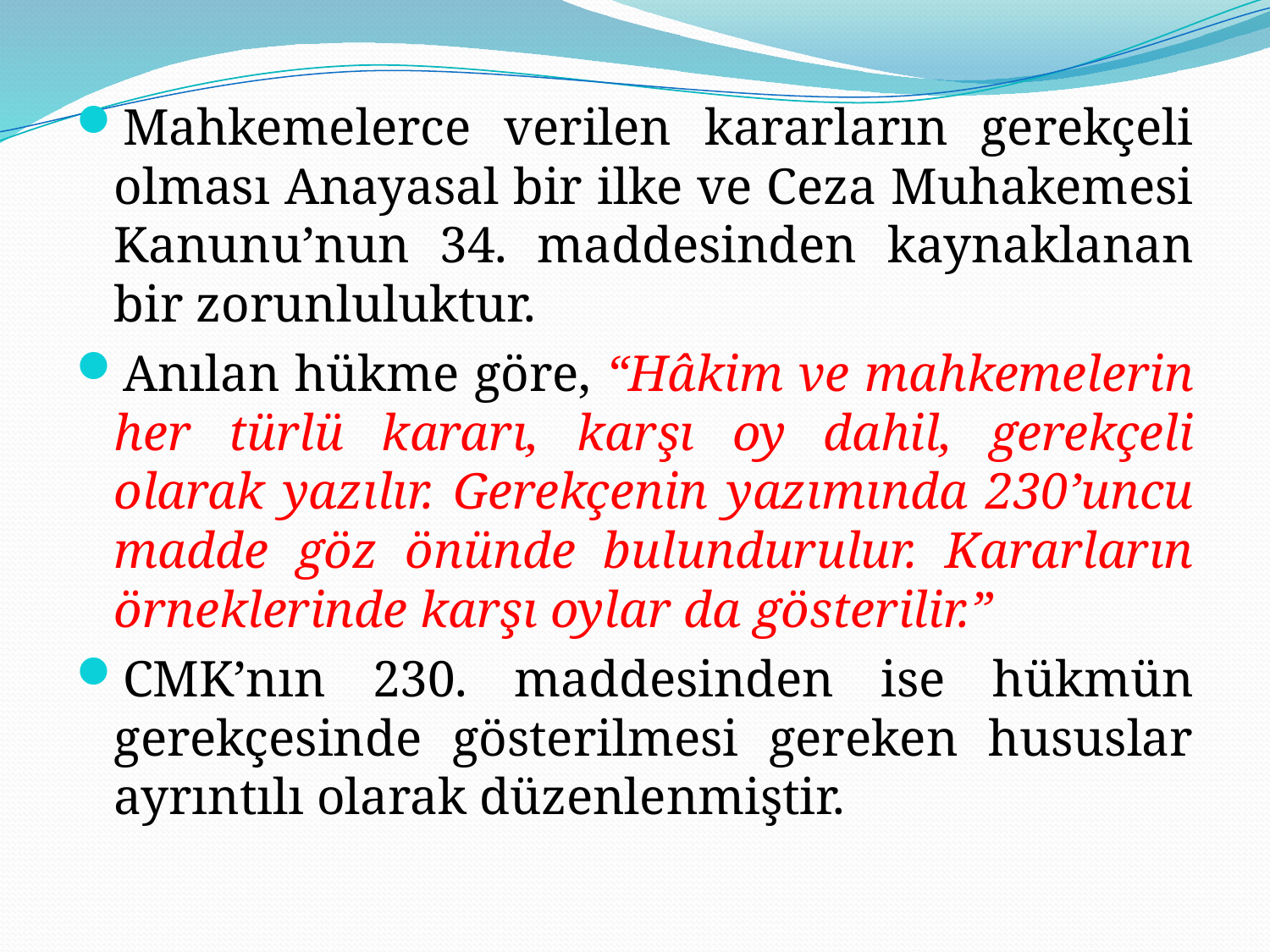

Mahkemelerce verilen kararların gerekçeli olması Anayasal bir ilke ve Ceza Muhakemesi Kanunu’nun 34. maddesinden kaynaklanan bir zorunluluktur.
Anılan hükme göre, “Hâkim ve mahkemelerin her türlü kararı, karşı oy dahil, gerekçeli olarak yazılır. Gerekçenin yazımında 230’uncu madde göz önünde bulundurulur. Kararların örneklerinde karşı oylar da gösterilir.”
CMK’nın 230. maddesinden ise hükmün gerekçesinde gösterilmesi gereken hususlar ayrıntılı olarak düzenlenmiştir.